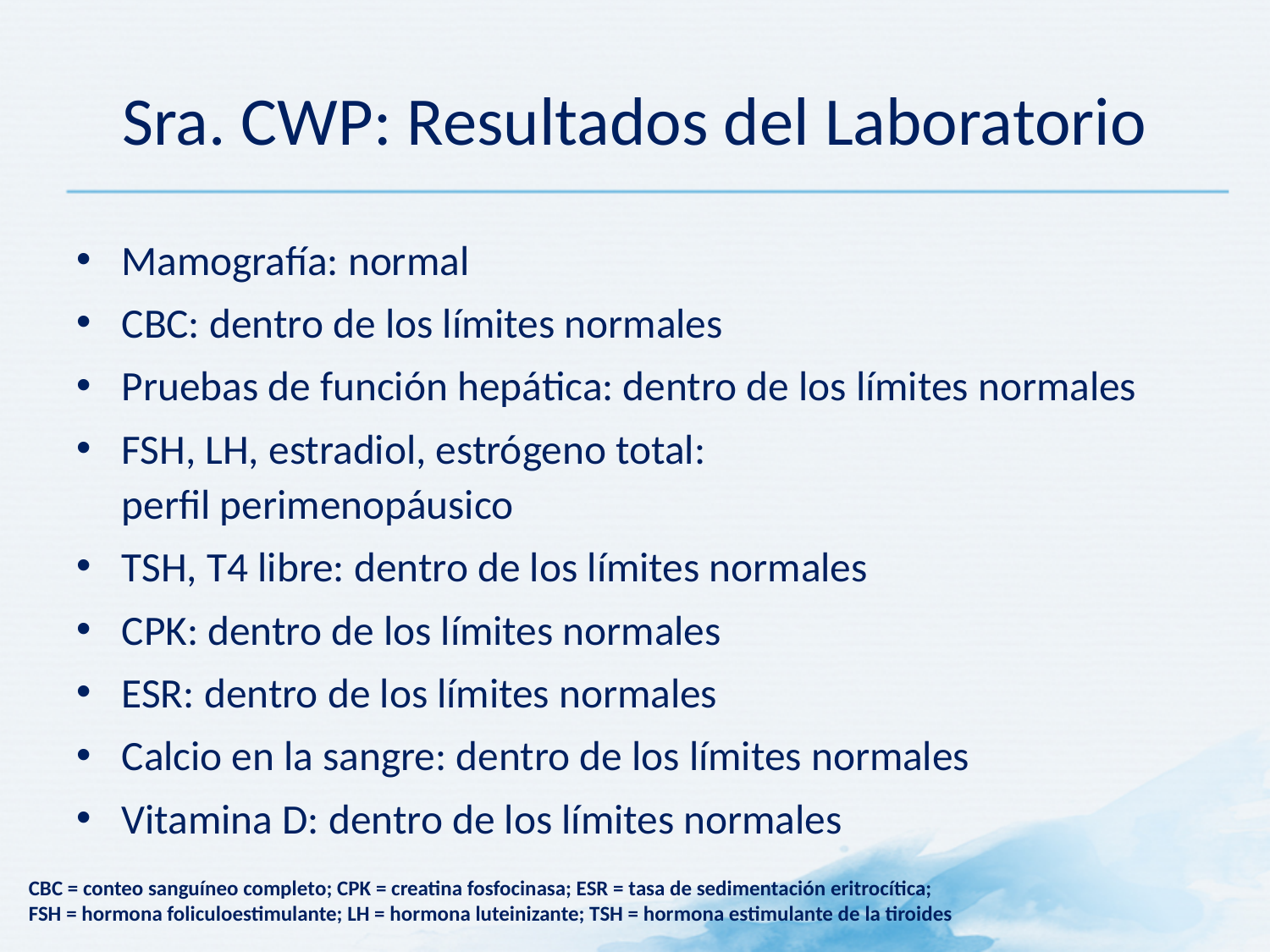

Sra. CWP: Resultados del Laboratorio
Mamografía: normal
CBC: dentro de los límites normales
Pruebas de función hepática: dentro de los límites normales
FSH, LH, estradiol, estrógeno total:
perfil perimenopáusico
TSH, T4 libre: dentro de los límites normales
CPK: dentro de los límites normales
ESR: dentro de los límites normales
Calcio en la sangre: dentro de los límites normales
Vitamina D: dentro de los límites normales
CBC = conteo sanguíneo completo; CPK = creatina fosfocinasa; ESR = tasa de sedimentación eritrocítica;
FSH = hormona foliculoestimulante; LH = hormona luteinizante; TSH = hormona estimulante de la tiroides